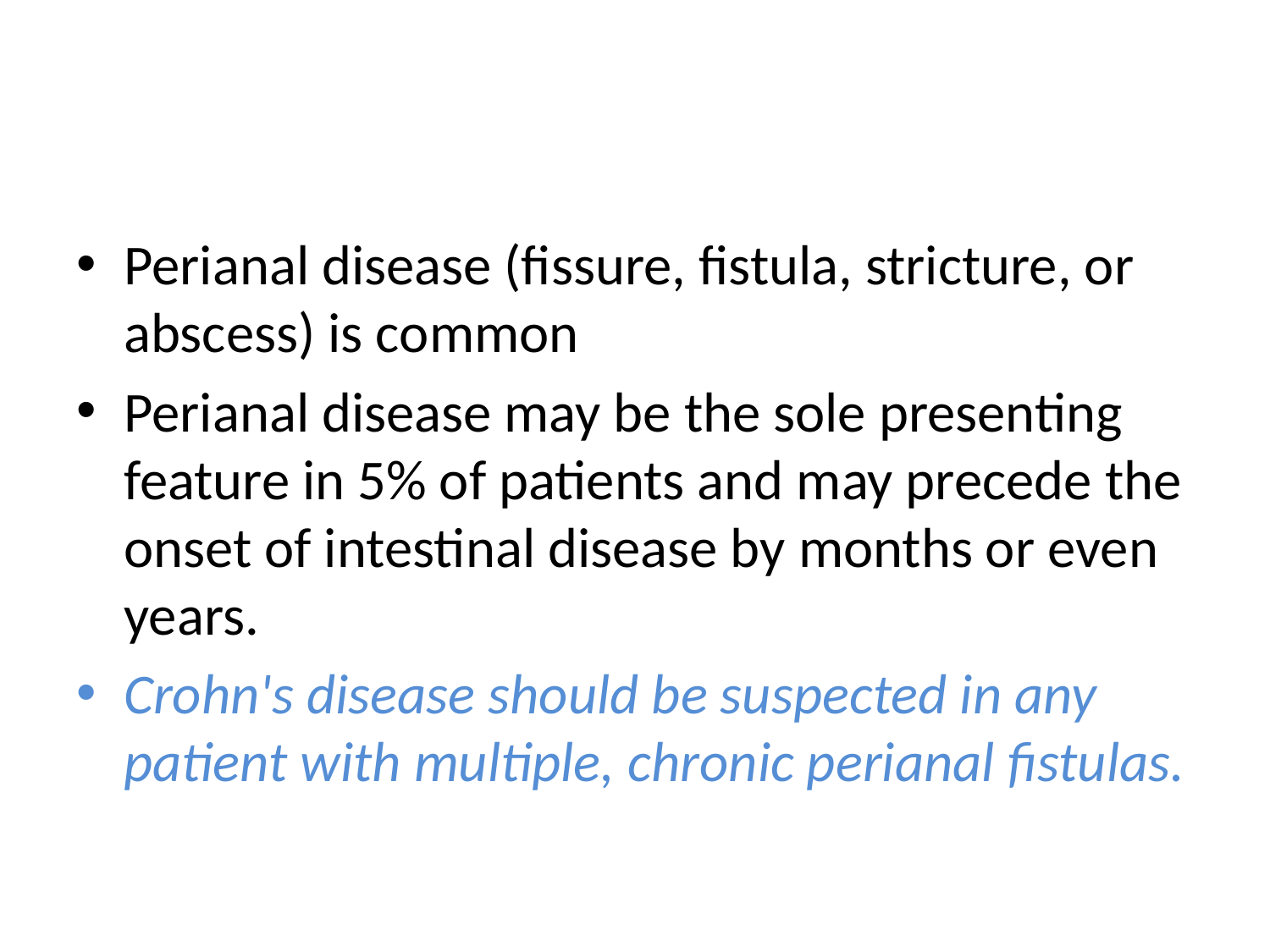

#
Perianal disease (fissure, fistula, stricture, or abscess) is common
Perianal disease may be the sole presenting feature in 5% of patients and may precede the onset of intestinal disease by months or even years.
Crohn's disease should be suspected in any patient with multiple, chronic perianal fistulas.